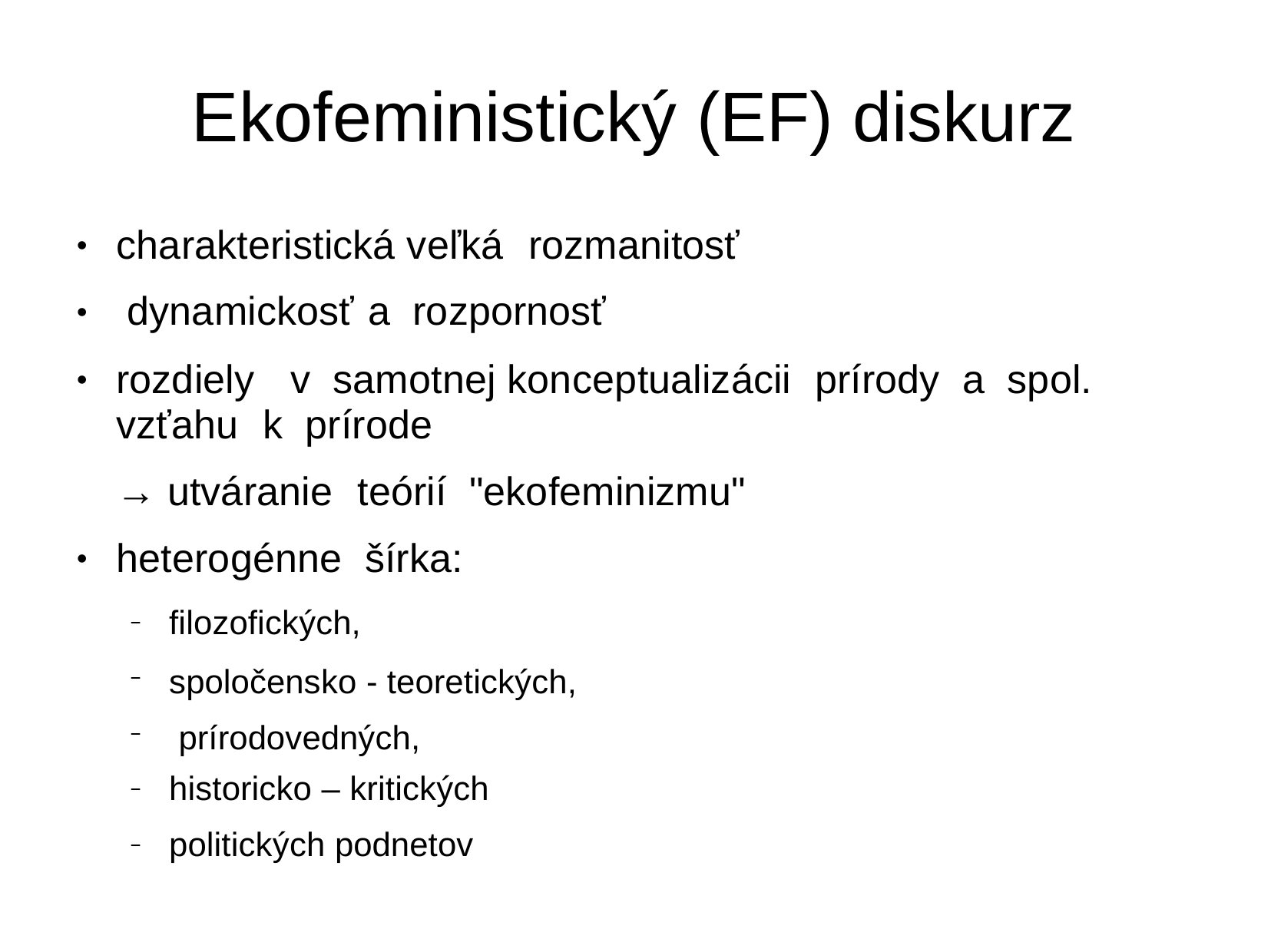

# Ekofeministický (EF) diskurz
charakteristická veľká	rozmanitosť  dynamickosť	a	rozpornosť
●
●
rozdiely	v	samotnej konceptualizácii	prírody	a	spol.
●
vzťahu	k	prírode
→ utváranie	teórií	"ekofeminizmu"	heterogénne  šírka:
●
filozofických,
spoločensko - teoretických,  prírodovedných,
historicko – kritických
politických podnetov
–
–
–
–
–